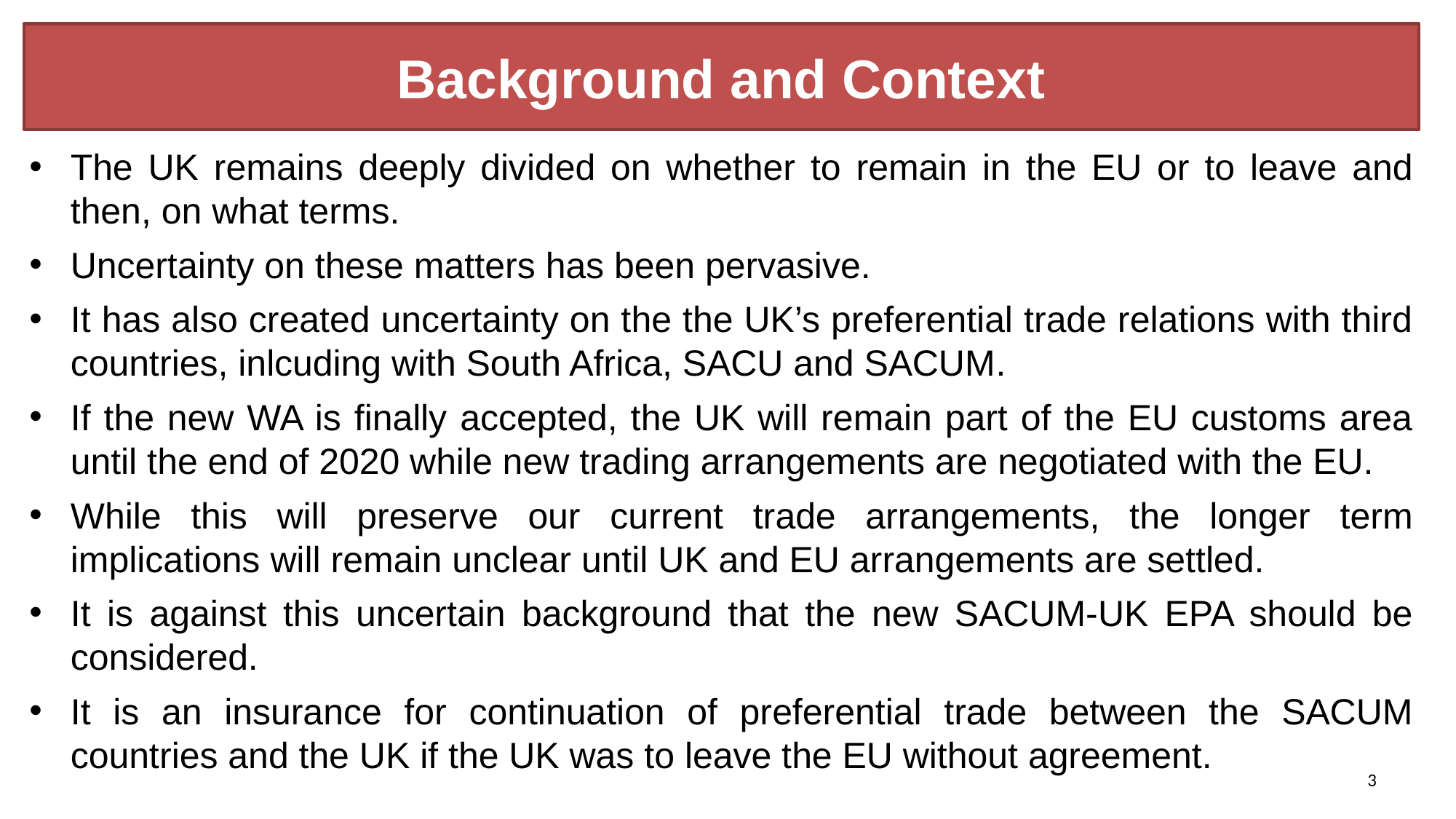

# Background and Context
The UK remains deeply divided on whether to remain in the EU or to leave and then, on what terms.
Uncertainty on these matters has been pervasive.
It has also created uncertainty on the the UK’s preferential trade relations with third countries, inlcuding with South Africa, SACU and SACUM.
If the new WA is finally accepted, the UK will remain part of the EU customs area until the end of 2020 while new trading arrangements are negotiated with the EU.
While this will preserve our current trade arrangements, the longer term implications will remain unclear until UK and EU arrangements are settled.
It is against this uncertain background that the new SACUM-UK EPA should be considered.
It is an insurance for continuation of preferential trade between the SACUM countries and the UK if the UK was to leave the EU without agreement.

3